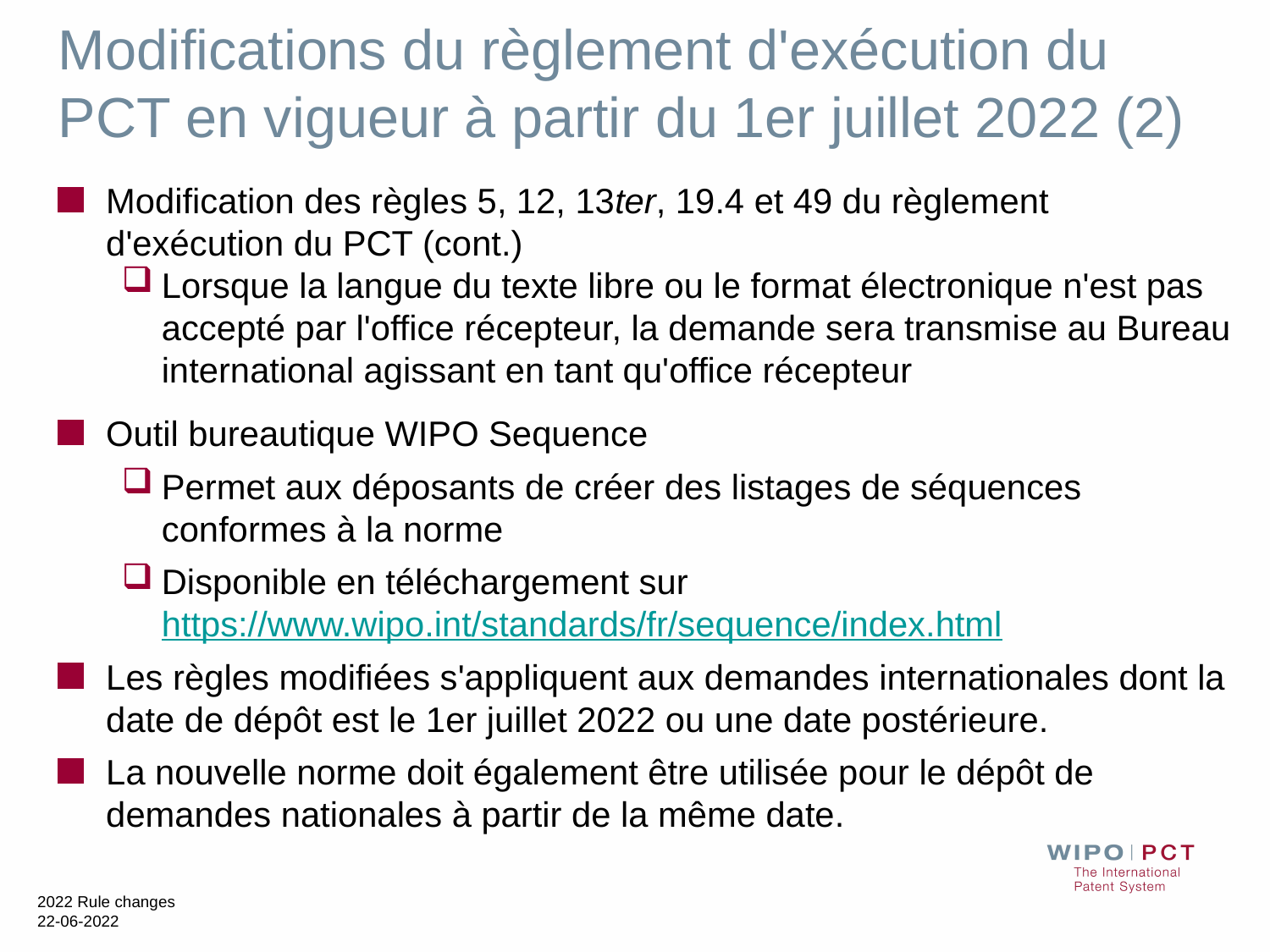

# Modifications du règlement d'exécution du PCT en vigueur à partir du 1er juillet 2022 (2)
Modification des règles 5, 12, 13ter, 19.4 et 49 du règlement d'exécution du PCT (cont.)
Lorsque la langue du texte libre ou le format électronique n'est pas accepté par l'office récepteur, la demande sera transmise au Bureau international agissant en tant qu'office récepteur
Outil bureautique WIPO Sequence
Permet aux déposants de créer des listages de séquences conformes à la norme
Disponible en téléchargement sur https://www.wipo.int/standards/fr/sequence/index.html
Les règles modifiées s'appliquent aux demandes internationales dont la date de dépôt est le 1er juillet 2022 ou une date postérieure.
La nouvelle norme doit également être utilisée pour le dépôt de demandes nationales à partir de la même date.